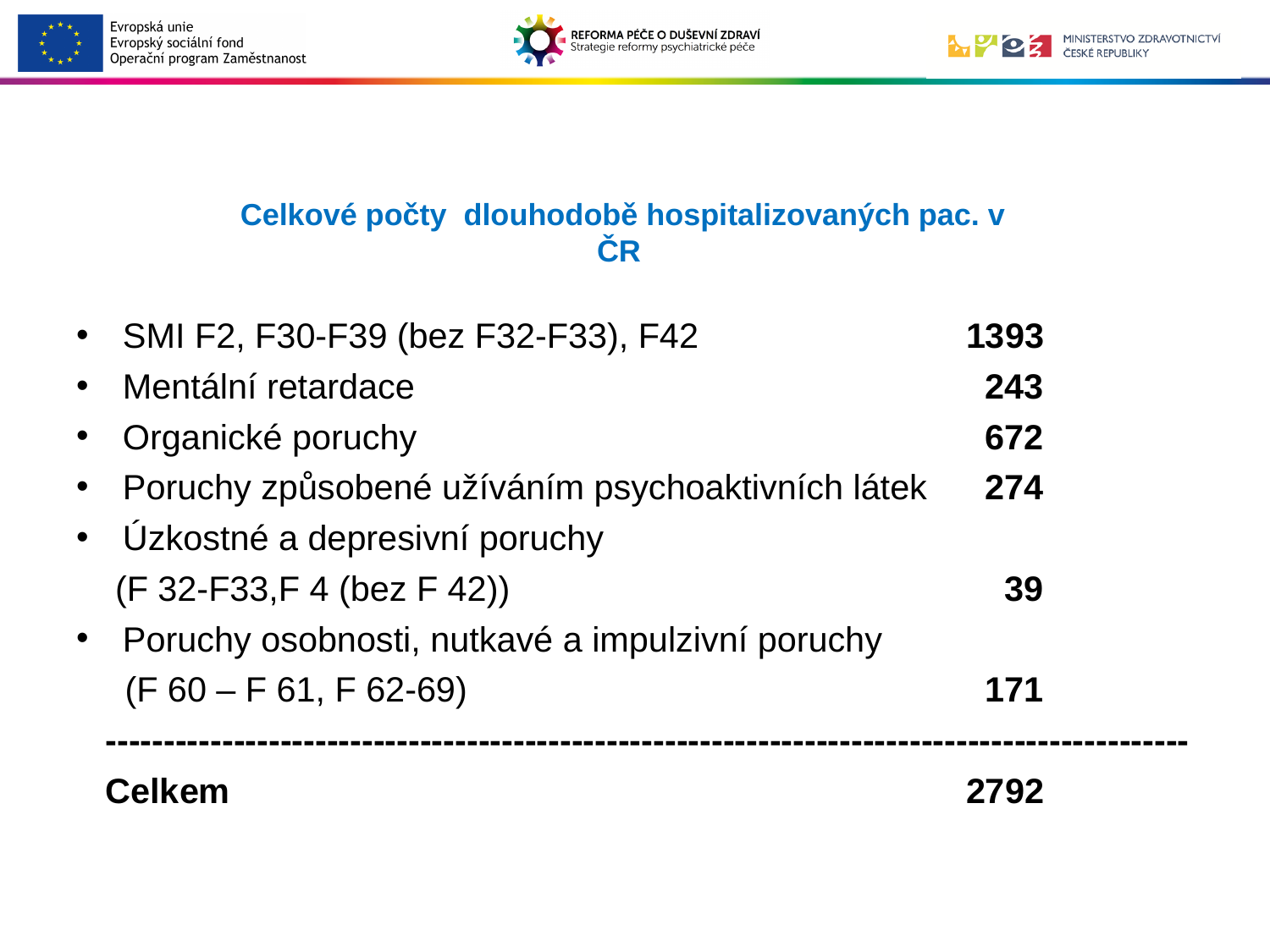

# Celkové počty  dlouhodobě hospitalizovaných pac. v ČR
SMI F2, F30-F39 (bez F32-F33), F42                       		1393
Mentální retardace                                                      		  243
Organické poruchy                                                     		  672
Poruchy způsobené užíváním psychoaktivních látek 		  274
Úzkostné a depresivní poruchy
    (F 32-F33,F 4 (bez F 42))                                             		    39
Poruchy osobnosti, nutkavé a impulzivní poruchy
     (F 60 – F 61, F 62-69)                                                		  171
   ---------------------------------------------------------------------------------------------
   Celkem                                                                      		2792